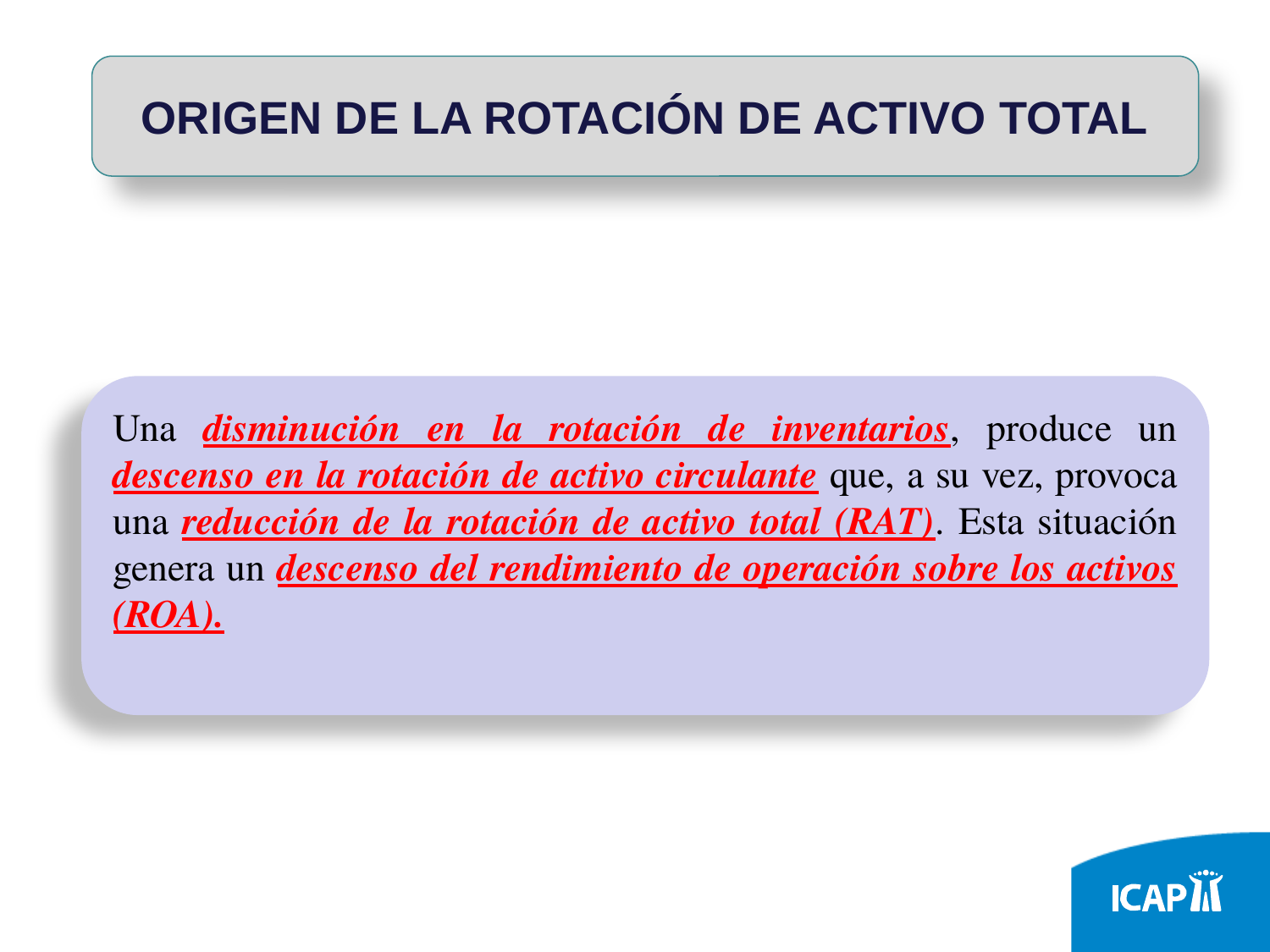

ORIGEN DE LA ROTACIÓN DE ACTIVO TOTAL
Una disminución en la rotación de inventarios, produce un descenso en la rotación de activo circulante que, a su vez, provoca una reducción de la rotación de activo total (RAT). Esta situación genera un descenso del rendimiento de operación sobre los activos (ROA).